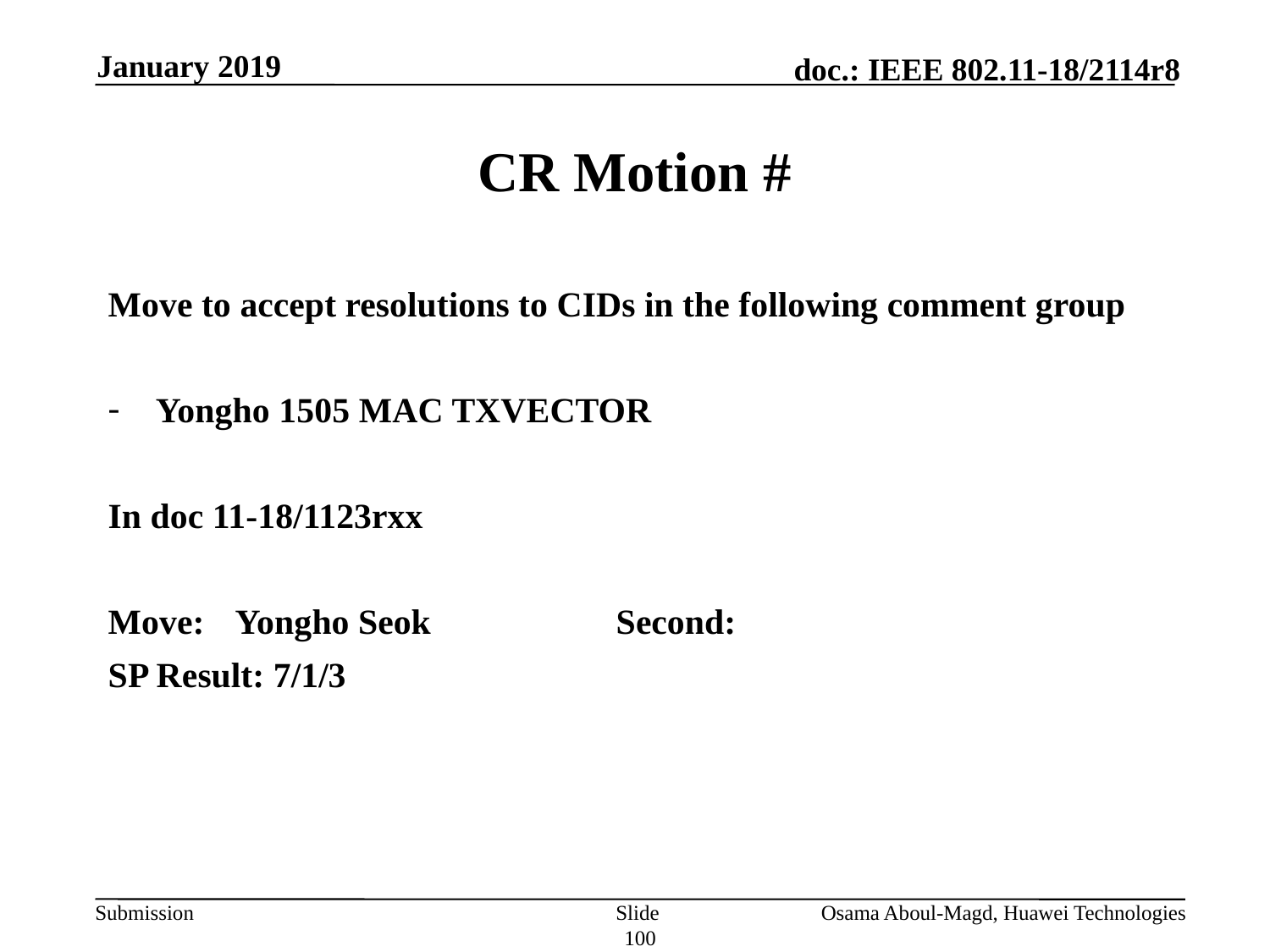

January 2019
# CR Motion #
Move to accept resolutions to CIDs in the following comment group

Yongho 1505 MAC TXVECTOR

In doc 11-18/1123rxx

Move:	Yongho Seok		Second:
SP Result: 7/1/3

Slide 100
Osama Aboul-Magd, Huawei Technologies